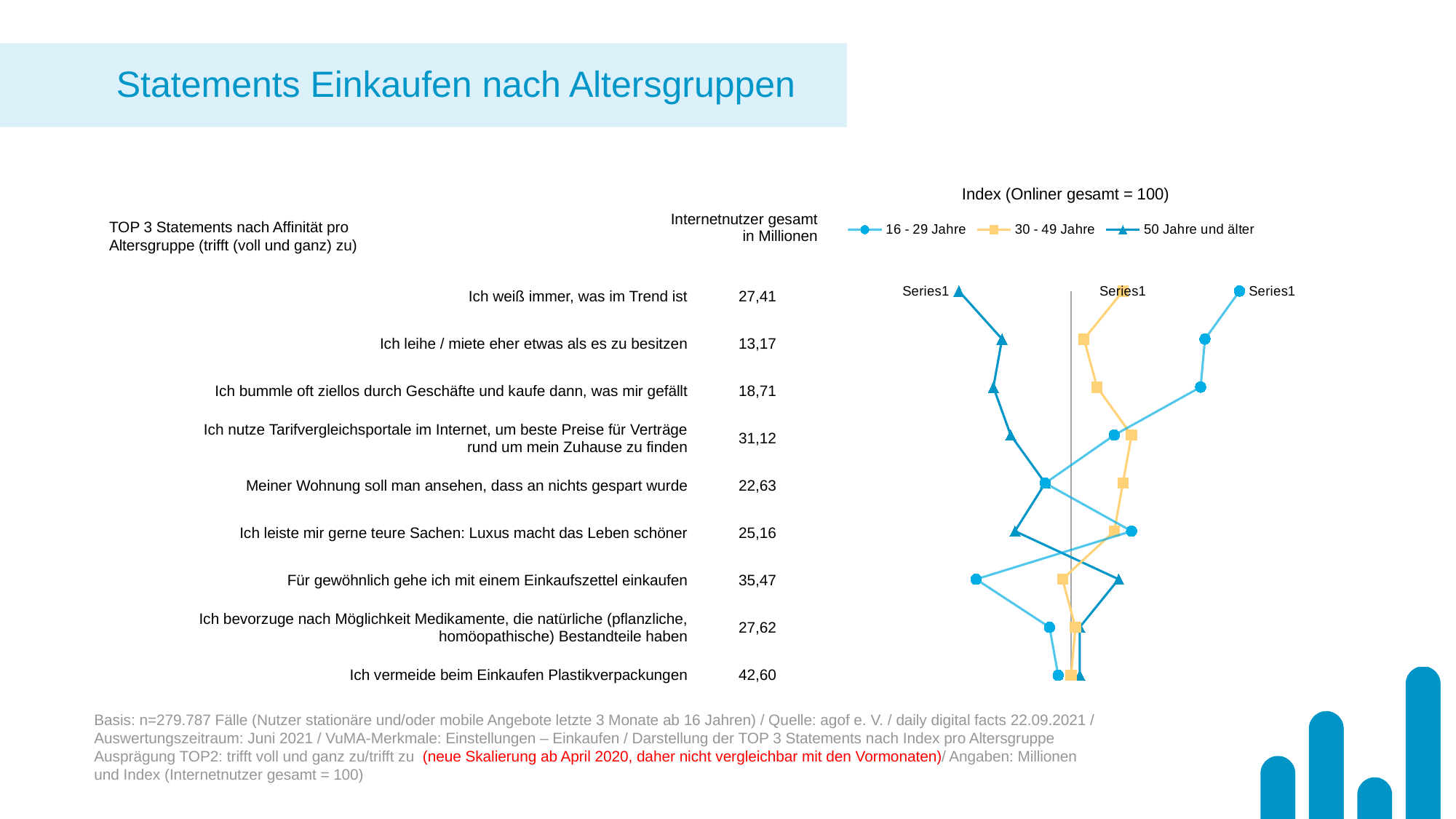

Statements Einkaufen nach Altersgruppen

### Chart: Index (Onliner gesamt = 100)

| Category | 16 - 29 Jahre | 30 - 49 Jahre | 50 Jahre und älter |
|---|---|---|---|
| Internetnutzer gesamt in Millionen |  |  |
| --- | --- | --- |
| Ich weiß immer, was im Trend ist | 27,41 |  |
| Ich leihe / miete eher etwas als es zu besitzen | 13,17 |  |
| Ich bummle oft ziellos durch Geschäfte und kaufe dann, was mir gefällt | 18,71 |  |
| Ich nutze Tarifvergleichsportale im Internet, um beste Preise für Verträge rund um mein Zuhause zu finden | 31,12 |  |
| Meiner Wohnung soll man ansehen, dass an nichts gespart wurde | 22,63 |  |
| Ich leiste mir gerne teure Sachen: Luxus macht das Leben schöner | 25,16 |  |
| Für gewöhnlich gehe ich mit einem Einkaufszettel einkaufen | 35,47 |  |
| Ich bevorzuge nach Möglichkeit Medikamente, die natürliche (pflanzliche, homöopathische) Bestandteile haben | 27,62 |  |
| Ich vermeide beim Einkaufen Plastikverpackungen | 42,60 |  |
TOP 3 Statements nach Affinität pro Altersgruppe (trifft (voll und ganz) zu)
Basis: n=279.787 Fälle (Nutzer stationäre und/oder mobile Angebote letzte 3 Monate ab 16 Jahren) / Quelle: agof e. V. / daily digital facts 22.09.2021 / Auswertungszeitraum: Juni 2021 / VuMA-Merkmale: Einstellungen – Einkaufen / Darstellung der TOP 3 Statements nach Index pro Altersgruppe Ausprägung TOP2: trifft voll und ganz zu/trifft zu  (neue Skalierung ab April 2020, daher nicht vergleichbar mit den Vormonaten)/ Angaben: Millionen und Index (Internetnutzer gesamt = 100)